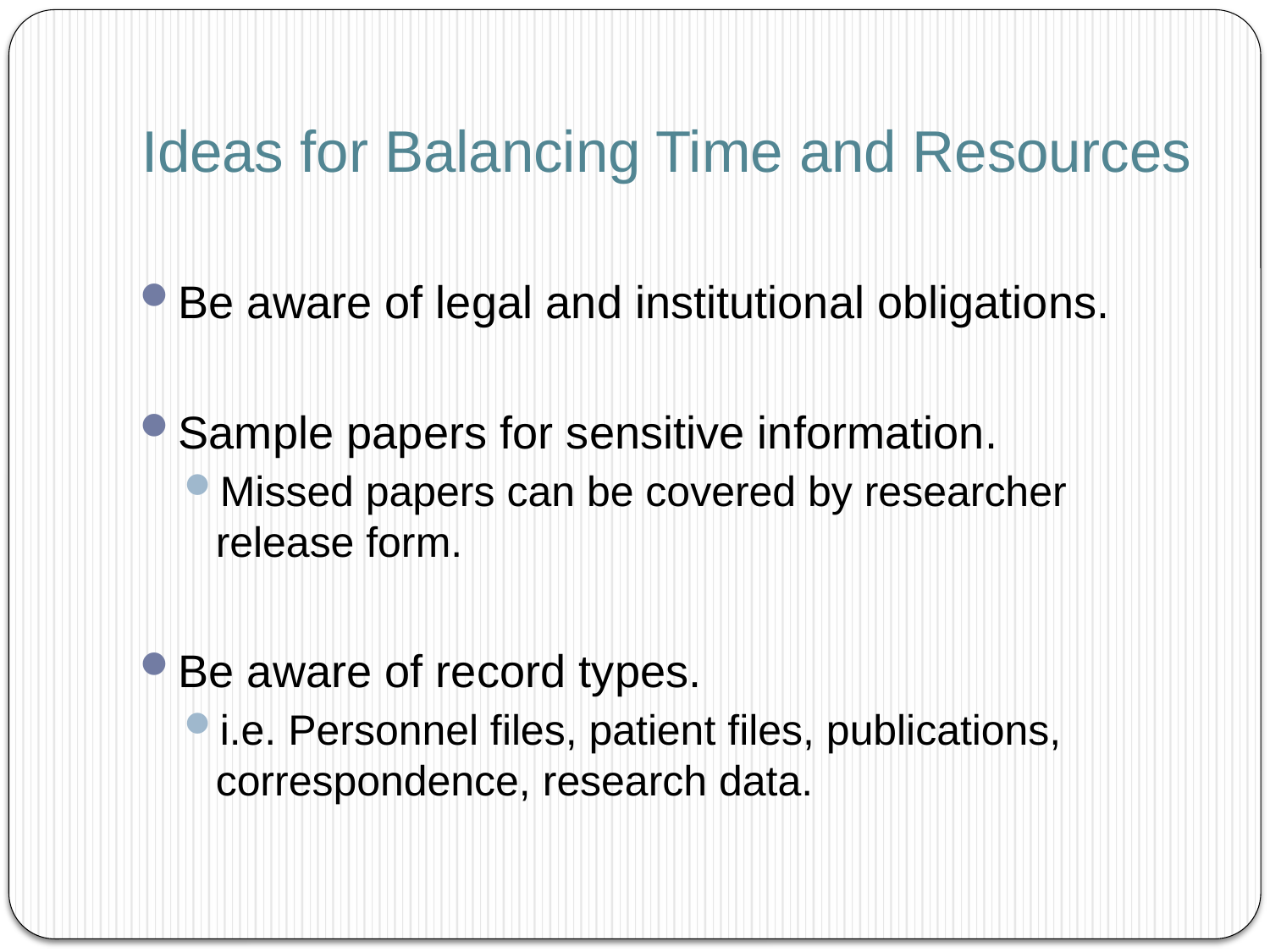

# Ideas for Balancing Time and Resources

Be aware of legal and institutional obligations.

Sample papers for sensitive information.
Missed papers can be covered by researcher release form.

Be aware of record types.
i.e. Personnel files, patient files, publications, correspondence, research data.